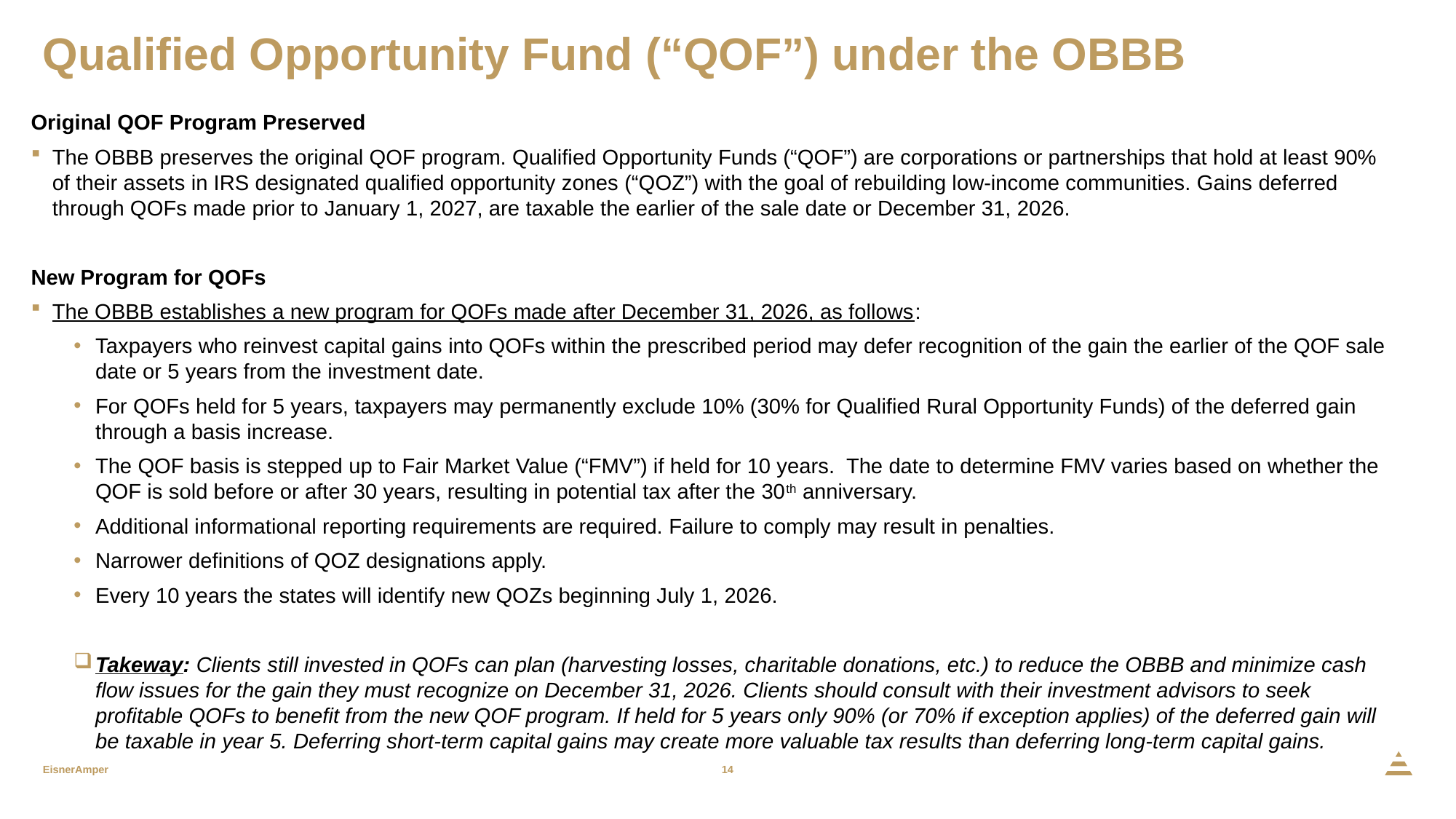

# Qualified Opportunity Fund (“QOF”) under the OBBB
Original QOF Program Preserved
The OBBB preserves the original QOF program. Qualified Opportunity Funds (“QOF”) are corporations or partnerships that hold at least 90% of their assets in IRS designated qualified opportunity zones (“QOZ”) with the goal of rebuilding low-income communities. Gains deferred through QOFs made prior to January 1, 2027, are taxable the earlier of the sale date or December 31, 2026.

New Program for QOFs
The OBBB establishes a new program for QOFs made after December 31, 2026, as follows:
Taxpayers who reinvest capital gains into QOFs within the prescribed period may defer recognition of the gain the earlier of the QOF sale date or 5 years from the investment date.
For QOFs held for 5 years, taxpayers may permanently exclude 10% (30% for Qualified Rural Opportunity Funds) of the deferred gain through a basis increase.
The QOF basis is stepped up to Fair Market Value (“FMV”) if held for 10 years.  The date to determine FMV varies based on whether the QOF is sold before or after 30 years, resulting in potential tax after the 30th anniversary.
Additional informational reporting requirements are required. Failure to comply may result in penalties.
Narrower definitions of QOZ designations apply.
Every 10 years the states will identify new QOZs beginning July 1, 2026.

Takeway: Clients still invested in QOFs can plan (harvesting losses, charitable donations, etc.) to reduce the OBBB and minimize cash flow issues for the gain they must recognize on December 31, 2026. Clients should consult with their investment advisors to seek profitable QOFs to benefit from the new QOF program. If held for 5 years only 90% (or 70% if exception applies) of the deferred gain will be taxable in year 5. Deferring short-term capital gains may create more valuable tax results than deferring long-term capital gains.

14